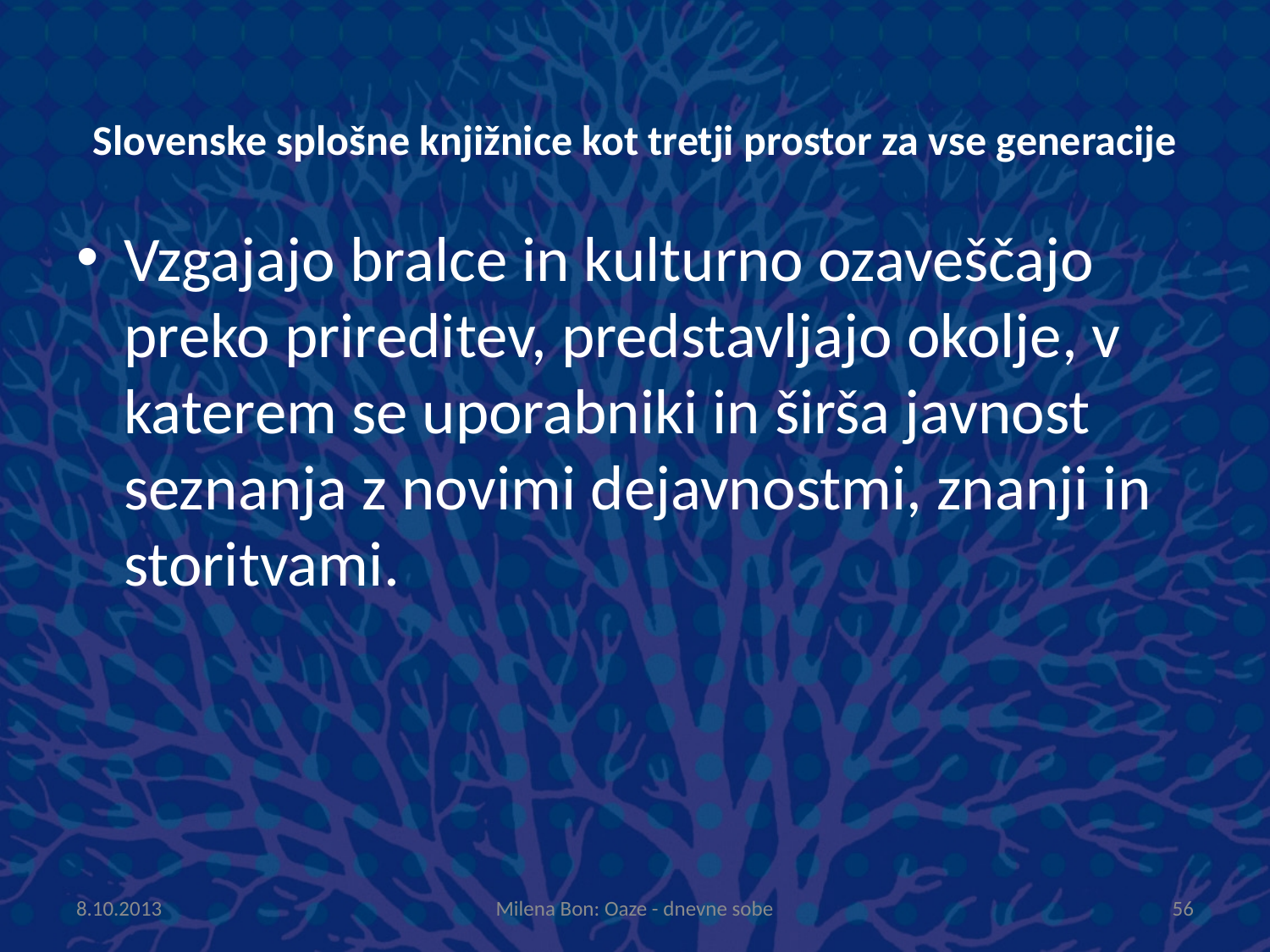

# Slovenske splošne knjižnice kot tretji prostor za vse generacije
Vzgajajo bralce in kulturno ozaveščajo preko prireditev, predstavljajo okolje, v katerem se uporabniki in širša javnost seznanja z novimi dejavnostmi, znanji in storitvami.
8.10.2013
Milena Bon: Oaze - dnevne sobe
56